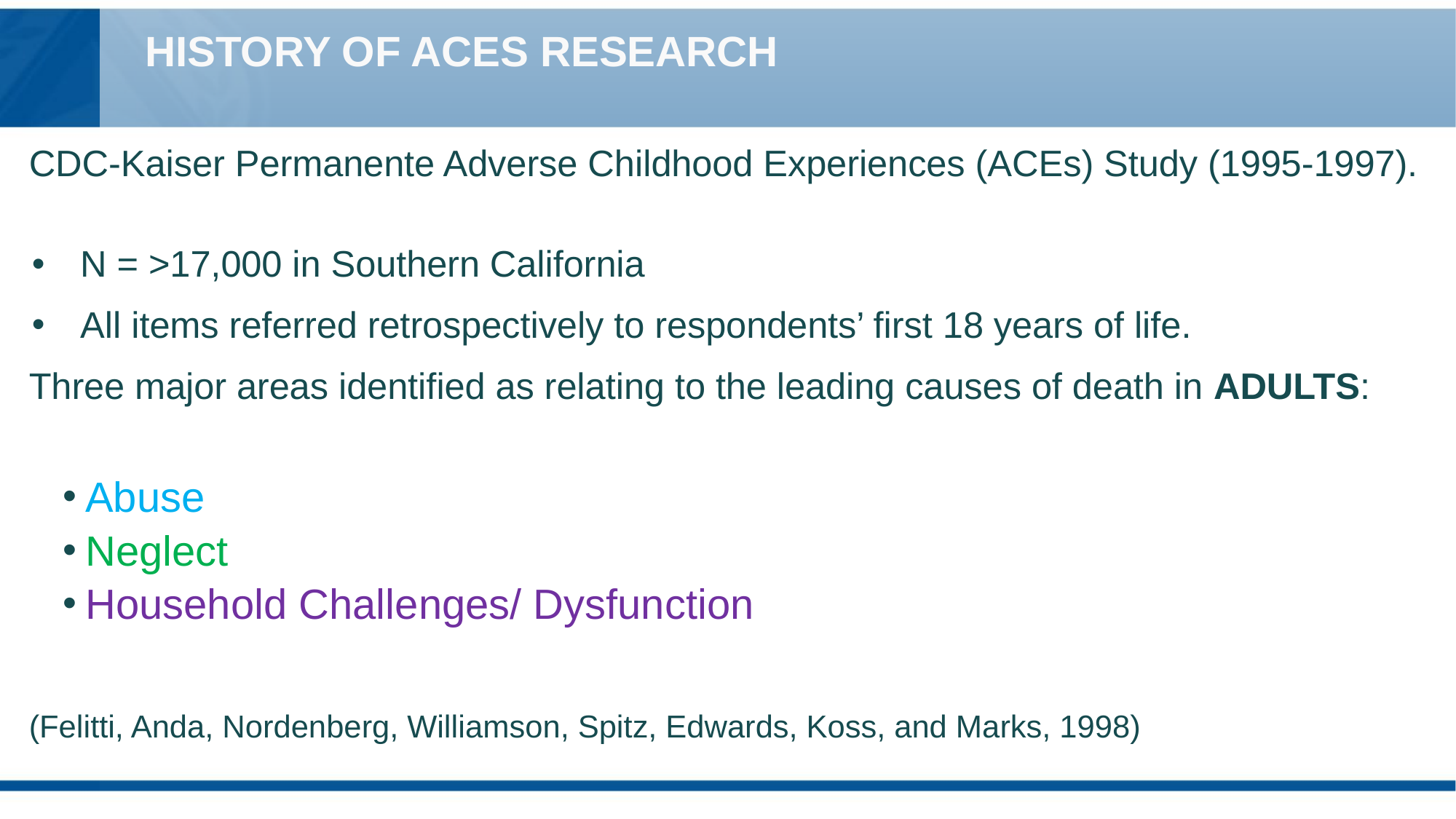

# HISTORY OF ACES RESEARCH
CDC-Kaiser Permanente Adverse Childhood Experiences (ACEs) Study (1995-1997).

N = >17,000 in Southern California
All items referred retrospectively to respondents’ first 18 years of life.
Three major areas identified as relating to the leading causes of death in ADULTS:

Abuse
Neglect
Household Challenges/ Dysfunction

(Felitti, Anda, Nordenberg, Williamson, Spitz, Edwards, Koss, and Marks, 1998)